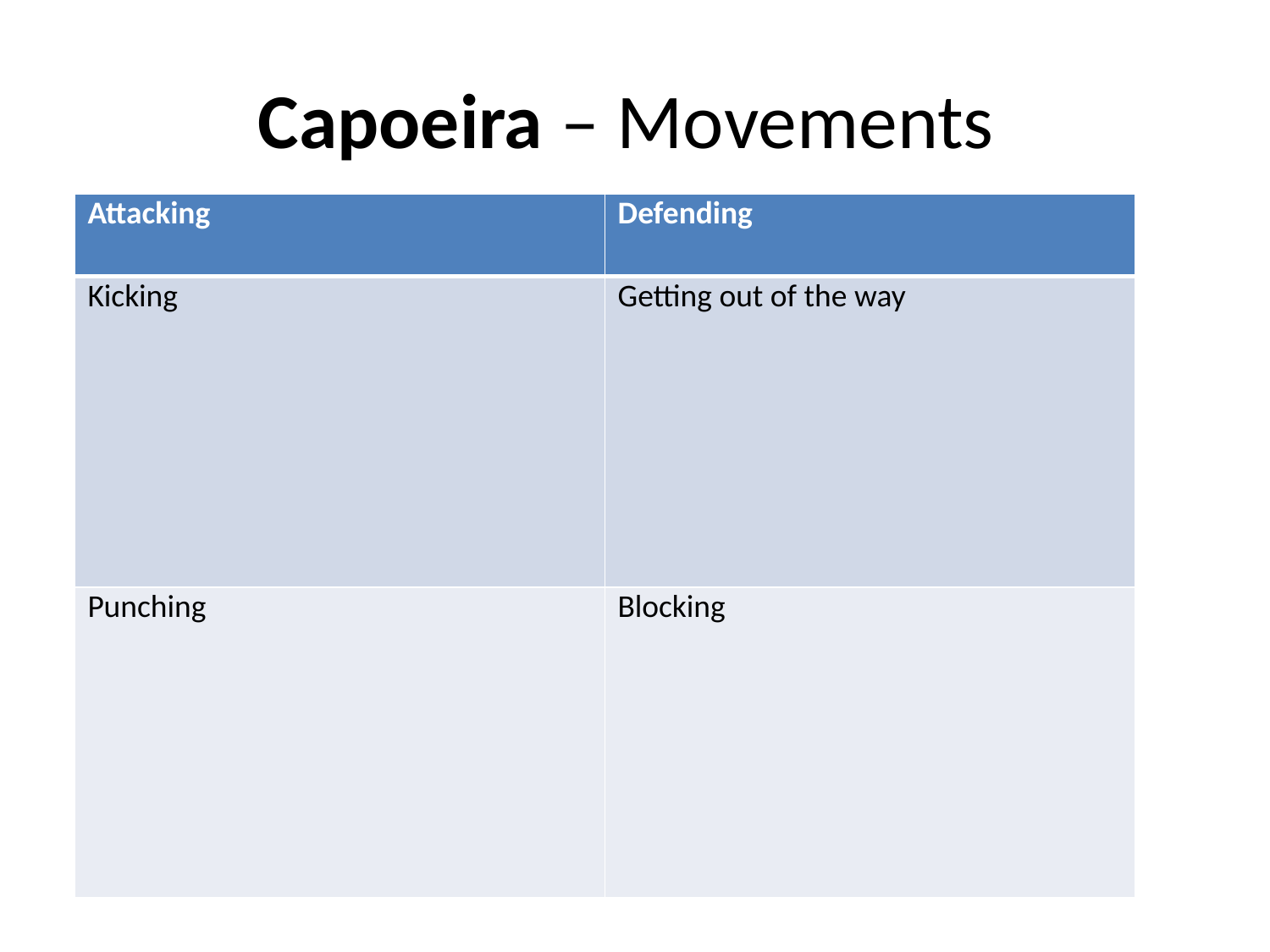

# Capoeira – Movements
| Attacking | Defending |
| --- | --- |
| Kicking | Getting out of the way |
| Punching | Blocking |